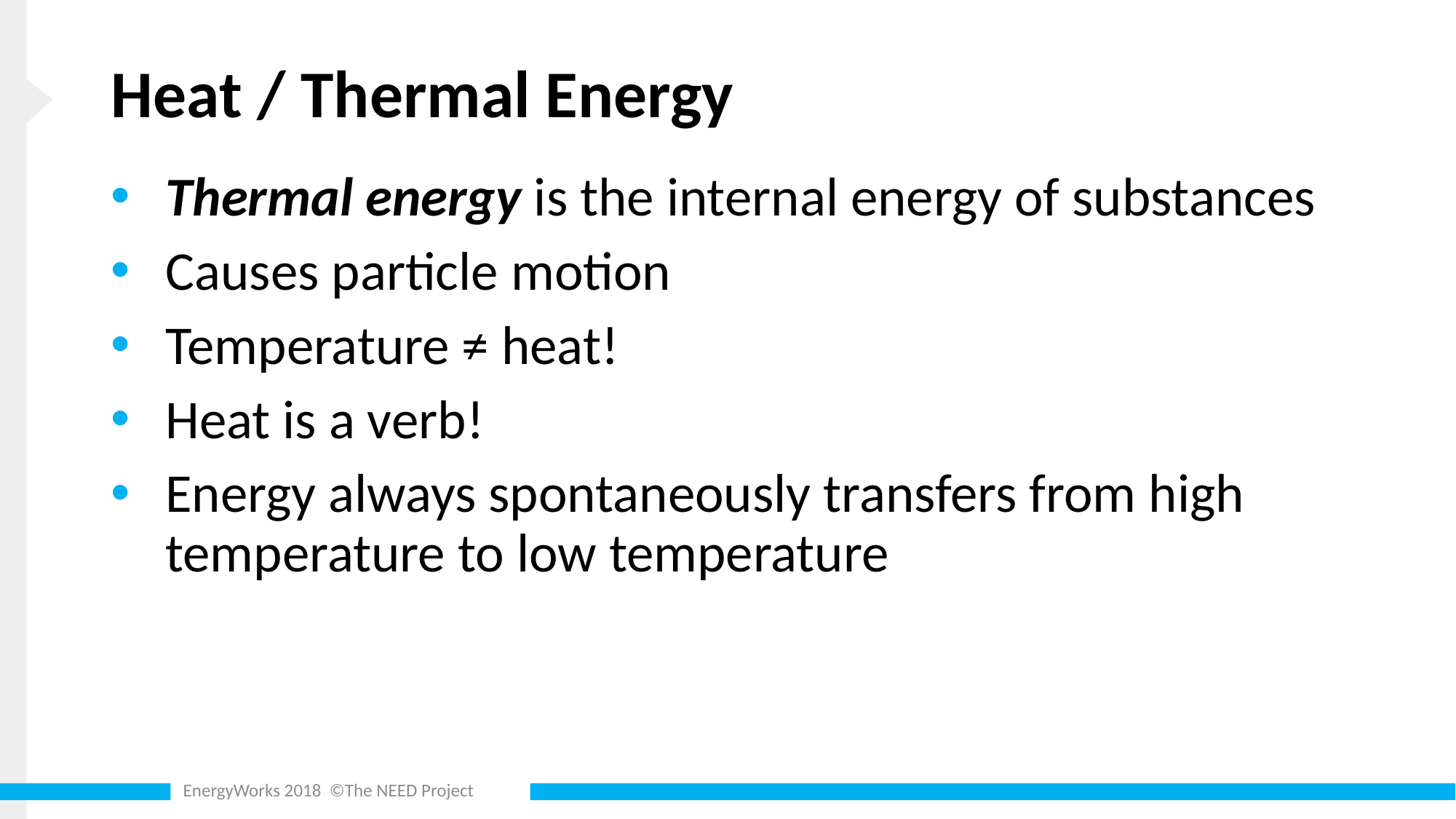

# Heat / Thermal Energy
Thermal energy is the internal energy of substances
Causes particle motion
Temperature ≠ heat!
Heat is a verb!
Energy always spontaneously transfers from high temperature to low temperature

EnergyWorks 2018  ©The NEED Project